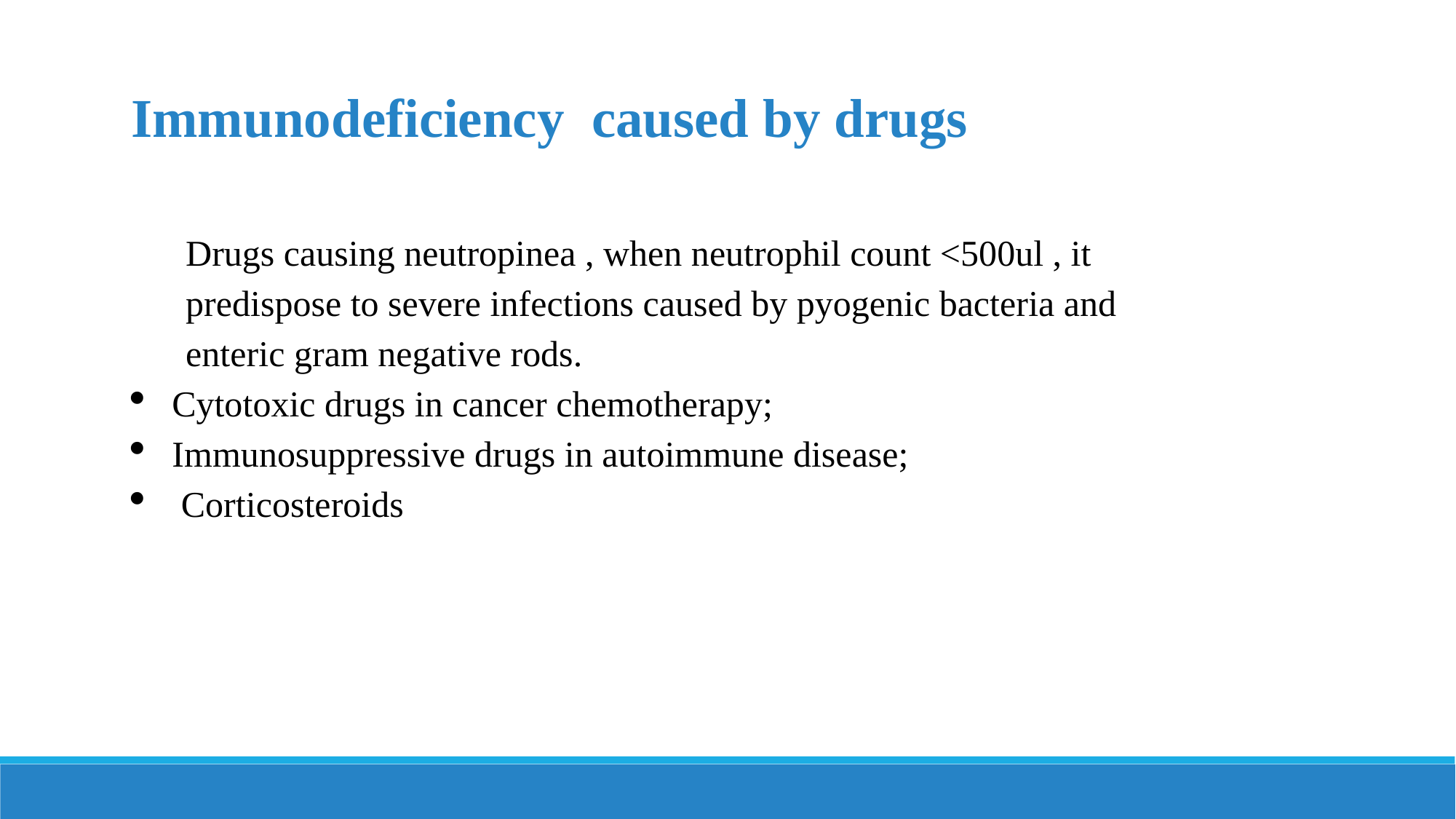

Immunodeficiency  caused by drugs

Drugs causing neutropinea , when neutrophil count <500ul , it predispose to severe infections caused by pyogenic bacteria and enteric gram negative rods.
Cytotoxic drugs in cancer chemotherapy;
Immunosuppressive drugs in autoimmune disease;
 Corticosteroids